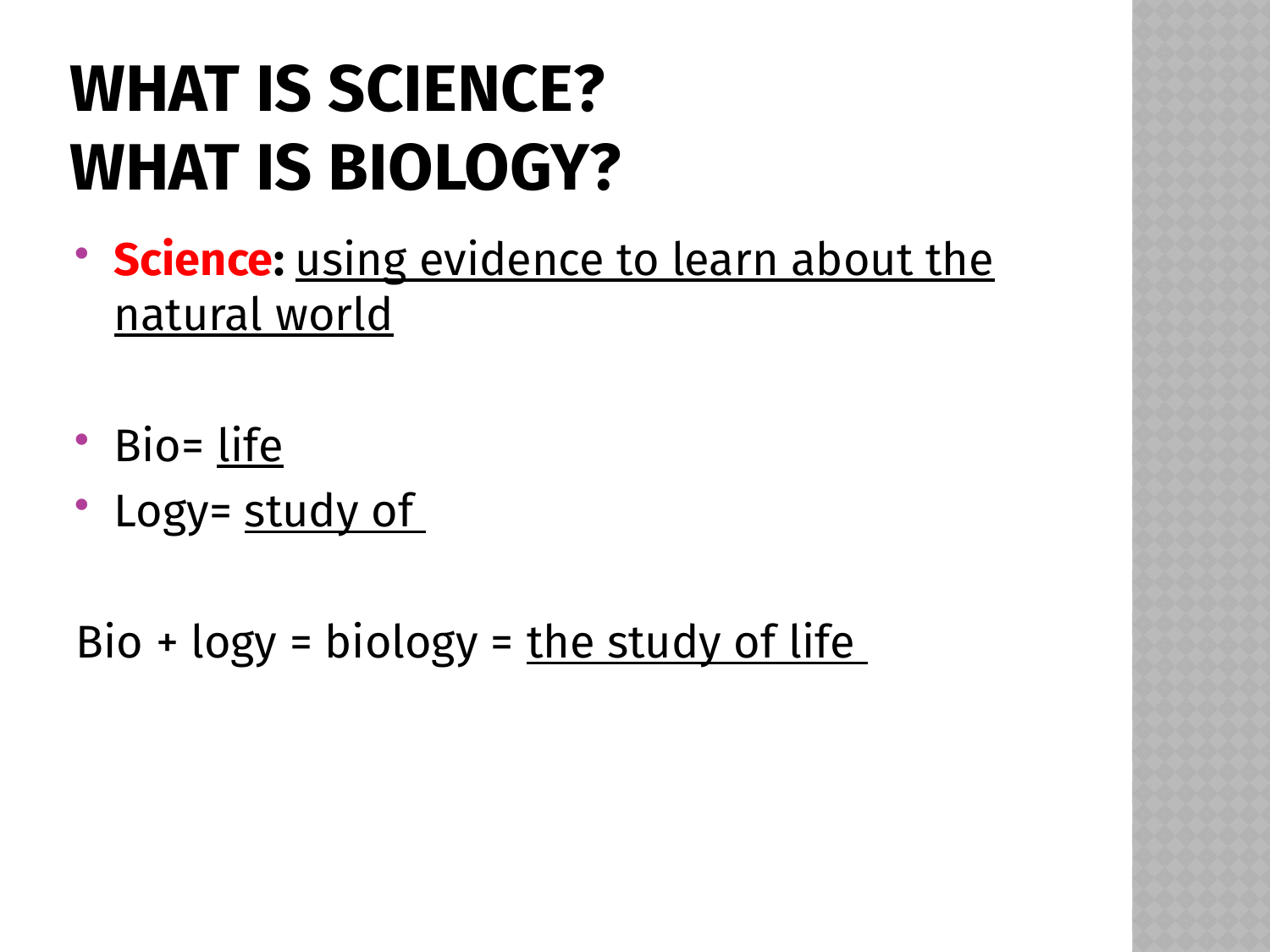

# What is science? What is Biology?
Science: using evidence to learn about the natural world

Bio= life
Logy= study of

Bio + logy = biology = the study of life